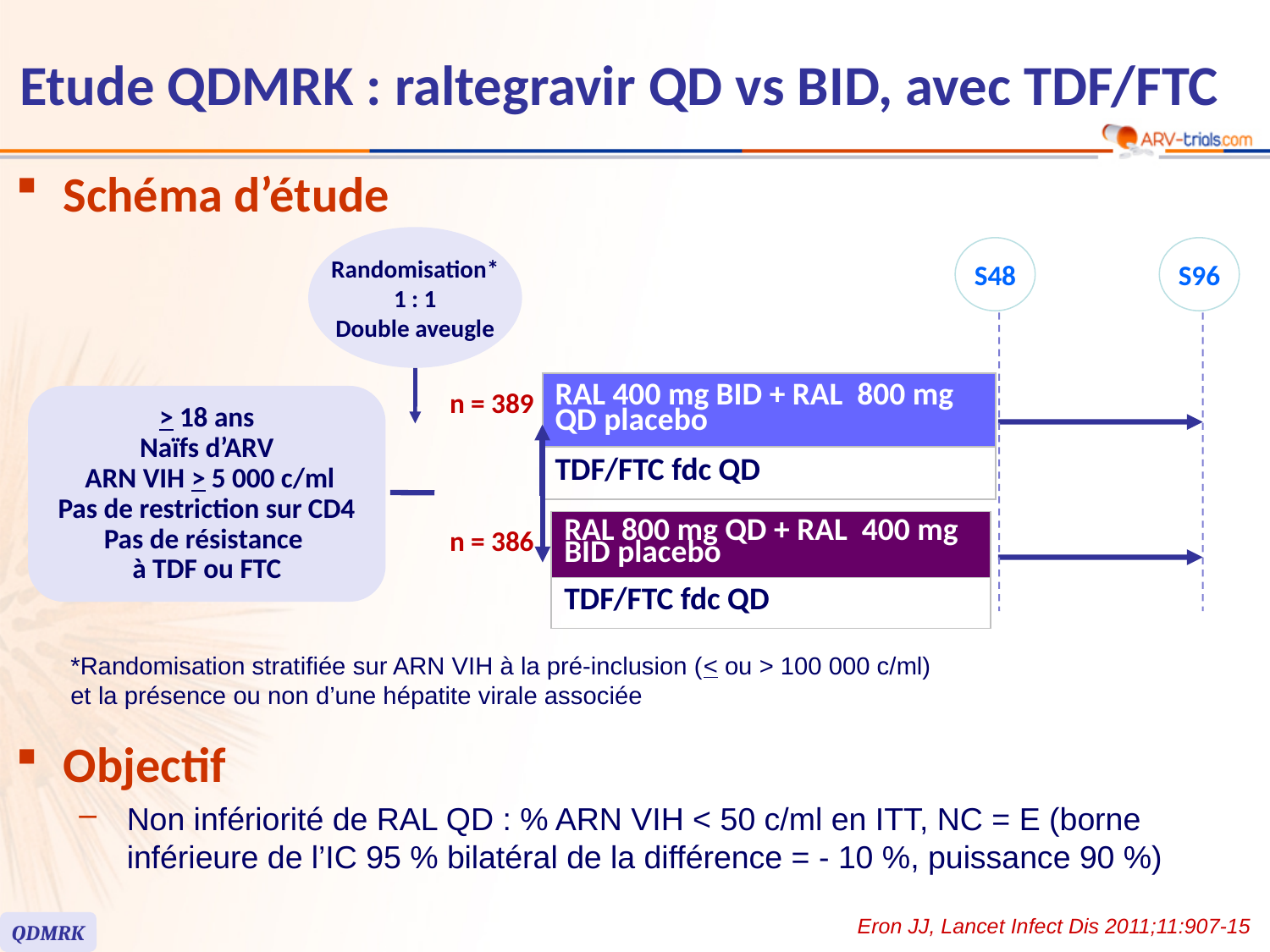

# Etude QDMRK : raltegravir QD vs BID, avec TDF/FTC
Schéma d’étude
Randomisation*
1 : 1
Double aveugle
S48
S96

| RAL 400 mg BID + RAL 800 mg QD placebo |
| --- |
| TDF/FTC fdc QD |
n = 389
> 18 ans
Naïfs d’ARV
 ARN VIH > 5 000 c/ml
Pas de restriction sur CD4
Pas de résistance
à TDF ou FTC

| RAL 800 mg QD + RAL 400 mg BID placebo |
| --- |
| TDF/FTC fdc QD |
n = 386
*Randomisation stratifiée sur ARN VIH à la pré-inclusion (< ou > 100 000 c/ml)
et la présence ou non d’une hépatite virale associée
Objectif
Non infériorité de RAL QD : % ARN VIH < 50 c/ml en ITT, NC = E (borne inférieure de l’IC 95 % bilatéral de la différence = - 10 %, puissance 90 %)
Eron JJ, Lancet Infect Dis 2011;11:907-15
QDMRK